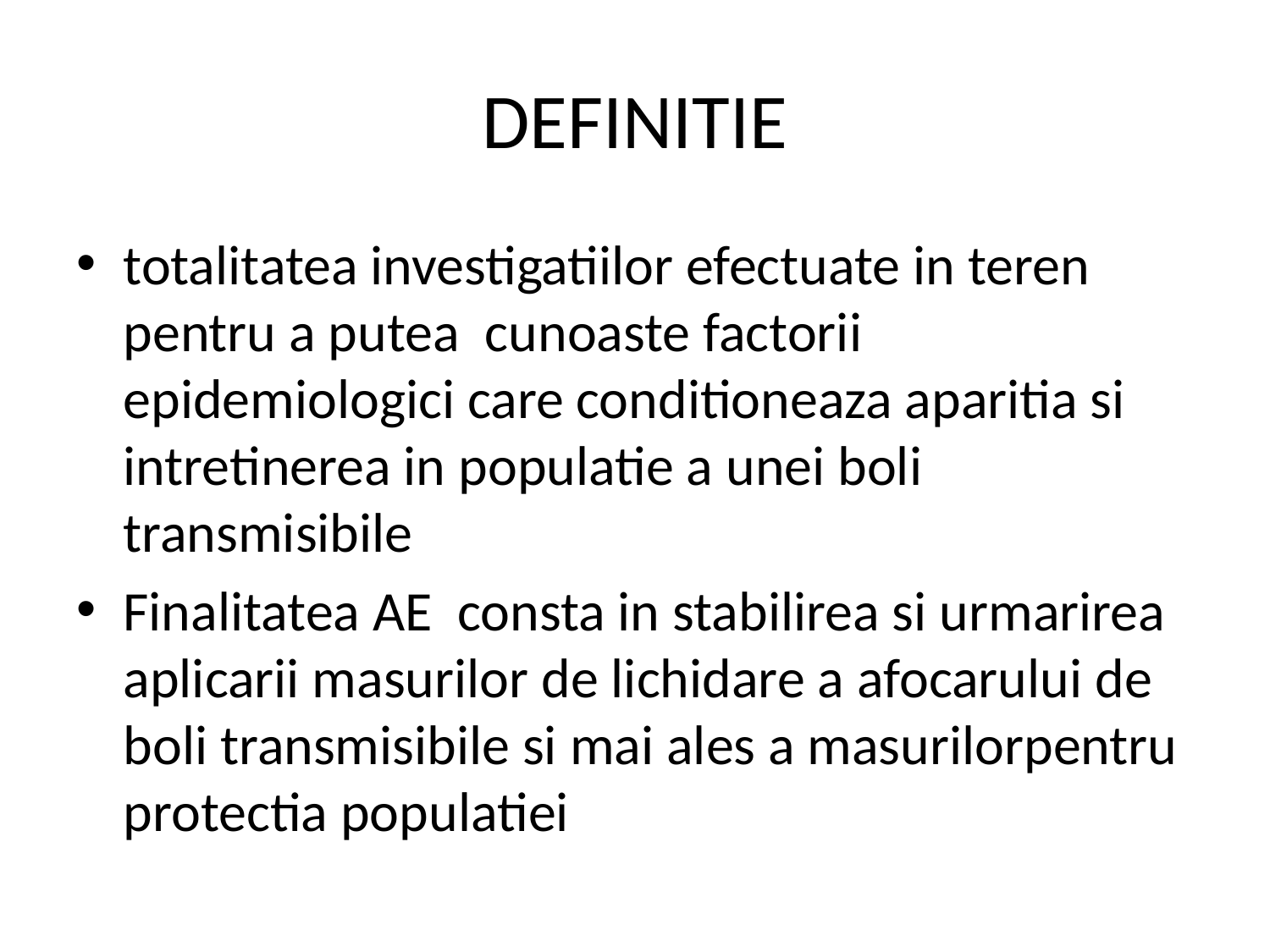

# DEFINITIE
totalitatea investigatiilor efectuate in teren pentru a putea  cunoaste factorii epidemiologici care conditioneaza aparitia si intretinerea in populatie a unei boli transmisibile
Finalitatea AE  consta in stabilirea si urmarirea aplicarii masurilor de lichidare a afocarului de boli transmisibile si mai ales a masurilorpentru protectia populatiei